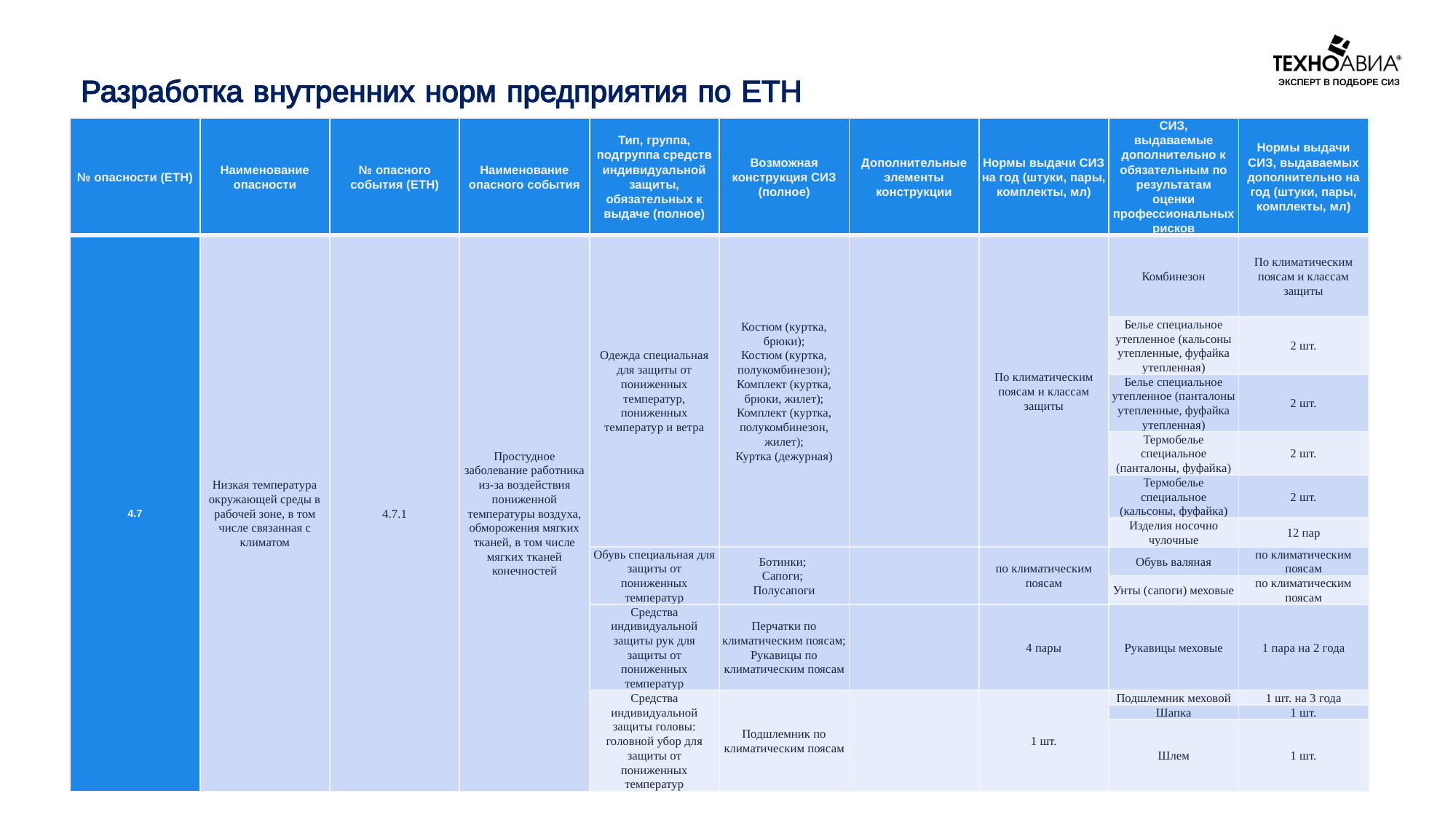

Разработка внутренних норм предприятия по ЕТН

| № опасности (ЕТН) | Наименование опасности | № опасного события (ЕТН) | Наименование опасного события | Тип, группа, подгруппа средств индивидуальной защиты, обязательных к выдаче (полное) | Возможная конструкция СИЗ (полное) | Дополнительные элементы конструкции | Нормы выдачи СИЗ на год (штуки, пары, комплекты, мл) | СИЗ, выдаваемые дополнительно к обязательным по результатам оценки профессиональных рисков | Нормы выдачи СИЗ, выдаваемых дополнительно на год (штуки, пары, комплекты, мл) |
| --- | --- | --- | --- | --- | --- | --- | --- | --- | --- |
| 4.7 | Низкая температура окружающей среды в рабочей зоне, в том числе связанная с климатом | 4.7.1 | Простудное заболевание работника из-за воздействия пониженной температуры воздуха, обморожения мягких тканей, в том числе мягких тканей конечностей | Одежда специальная для защиты от пониженных температур, пониженных температур и ветра | Костюм (куртка, брюки); Костюм (куртка, полукомбинезон); Комплект (куртка, брюки, жилет); Комплект (куртка, полукомбинезон, жилет); Куртка (дежурная) |  | По климатическим поясам и классам защиты | Комбинезон | По климатическим поясам и классам защиты |
|  |  |  |  |  |  |  |  | Белье специальное утепленное (кальсоны утепленные, фуфайка утепленная) | 2 шт. |
|  |  |  |  |  |  |  |  | Белье специальное утепленное (панталоны утепленные, фуфайка утепленная) | 2 шт. |
|  |  |  |  |  |  |  |  | Термобелье специальное (панталоны, фуфайка) | 2 шт. |
|  |  |  |  |  |  |  |  | Термобелье специальное (кальсоны, фуфайка) | 2 шт. |
|  |  |  |  |  |  |  |  | Изделия носочно­чулочные | 12 пар |
|  |  |  |  | Обувь специальная для защиты от пониженных температур | Ботинки; Сапоги; Полусапоги |  | по климатическим поясам | Обувь валяная | по климатическим поясам |
|  |  |  |  |  |  |  |  | Унты (сапоги) меховые | по климатическим поясам |
|  |  |  |  | Средства индивидуальной защиты рук для защиты от пониженных температур | Перчатки по климатическим поясам; Рукавицы по климатическим поясам |  | 4 пары | Рукавицы меховые | 1 пара на 2 года |
|  |  |  |  | Средства индивидуальной защиты головы: головной убор для защиты от пониженных температур | Подшлемник по климатическим поясам |  | 1 шт. | Подшлемник меховой | 1 шт. на 3 года |
|  |  |  |  |  |  |  |  | Шапка | 1 шт. |
|  |  |  |  |  |  |  |  | Шлем | 1 шт. |